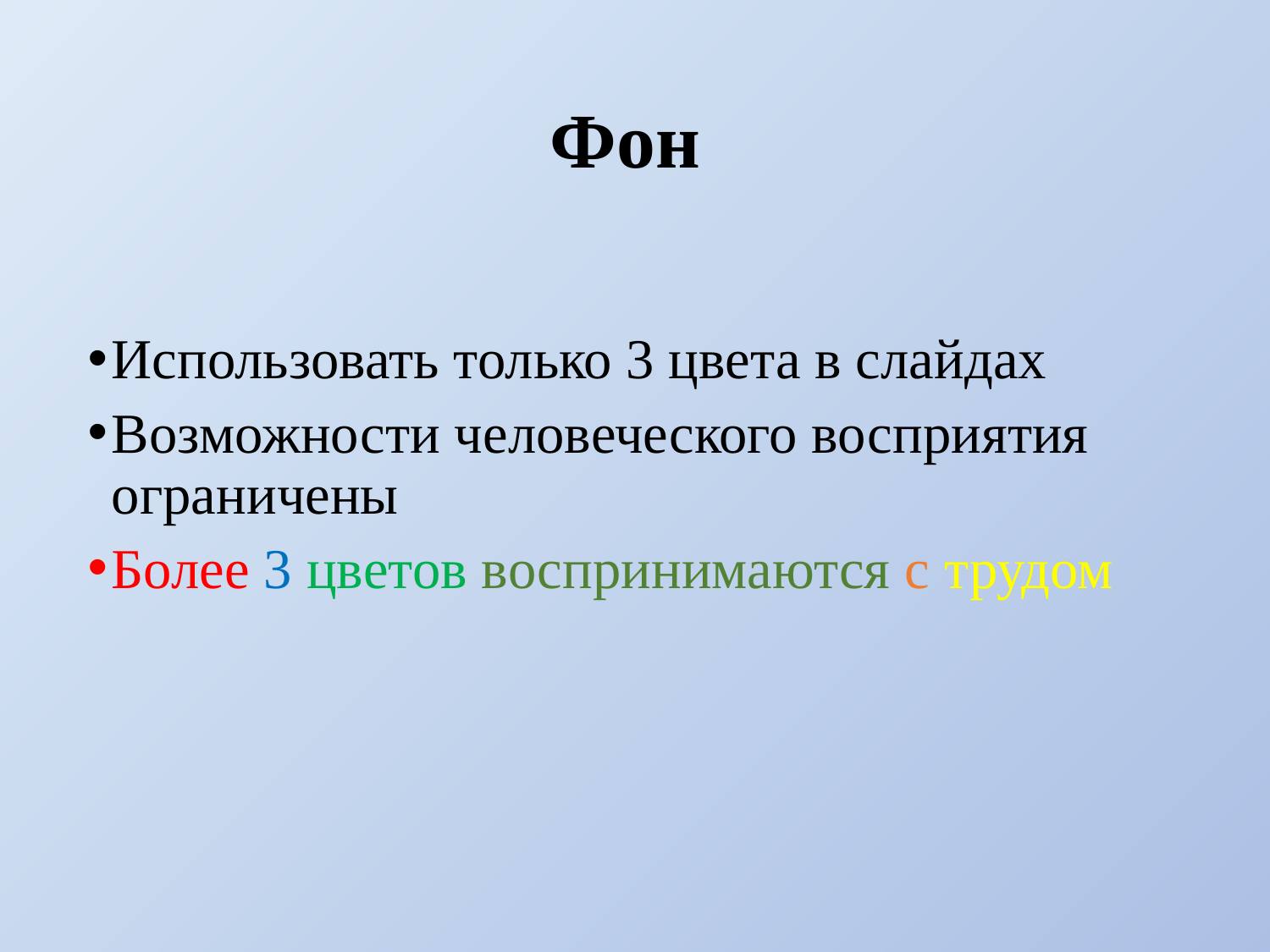

# Фон
Использовать только 3 цвета в слайдах
Возможности человеческого восприятия ограничены
Более 3 цветов воспринимаются с трудом